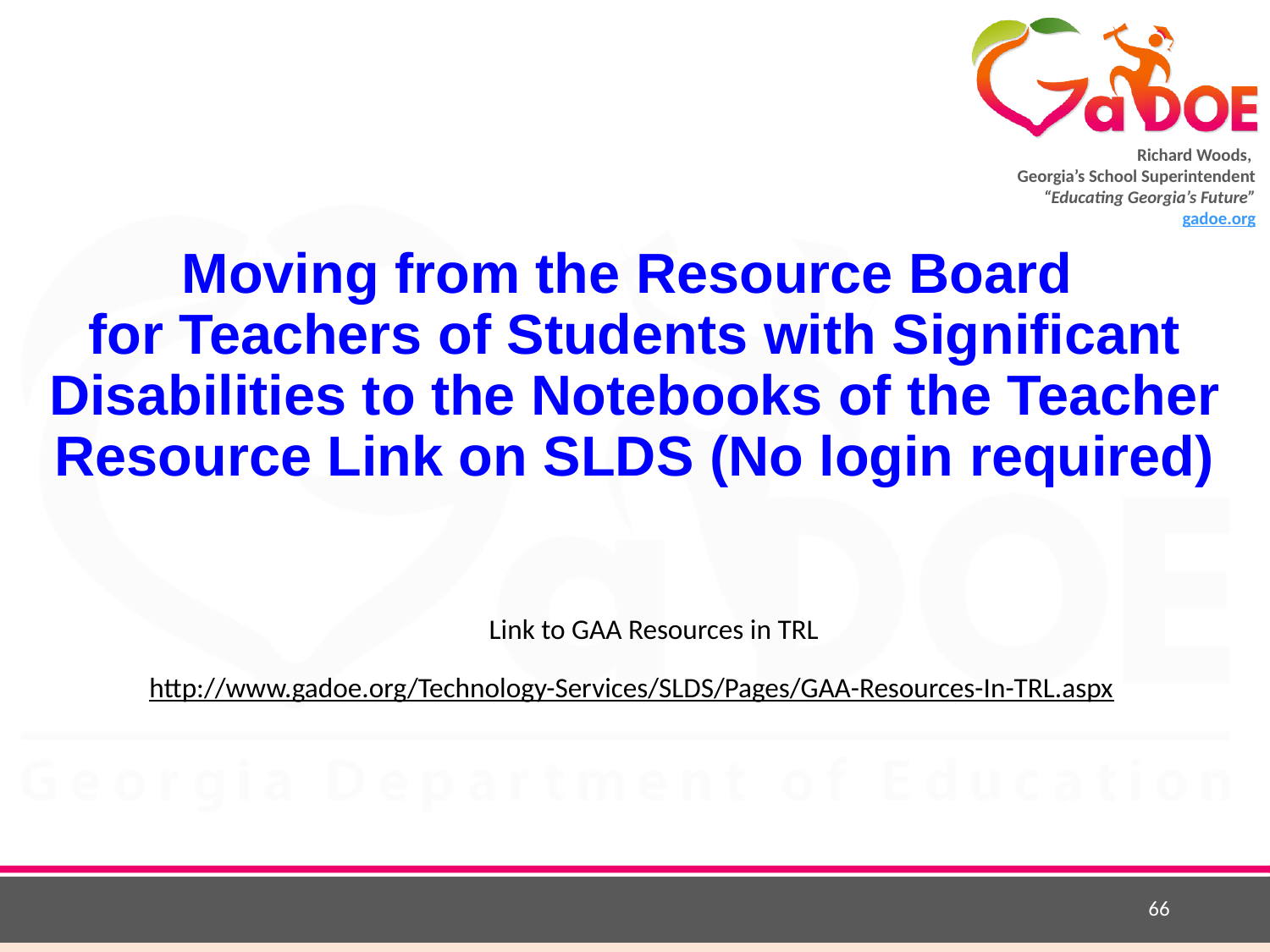

# Moving from the Resource Board for Teachers of Students with Significant Disabilities to the Notebooks of the Teacher Resource Link on SLDS (No login required)

	 Link to GAA Resources in TRL
http://www.gadoe.org/Technology-Services/SLDS/Pages/GAA-Resources-In-TRL.aspx
66